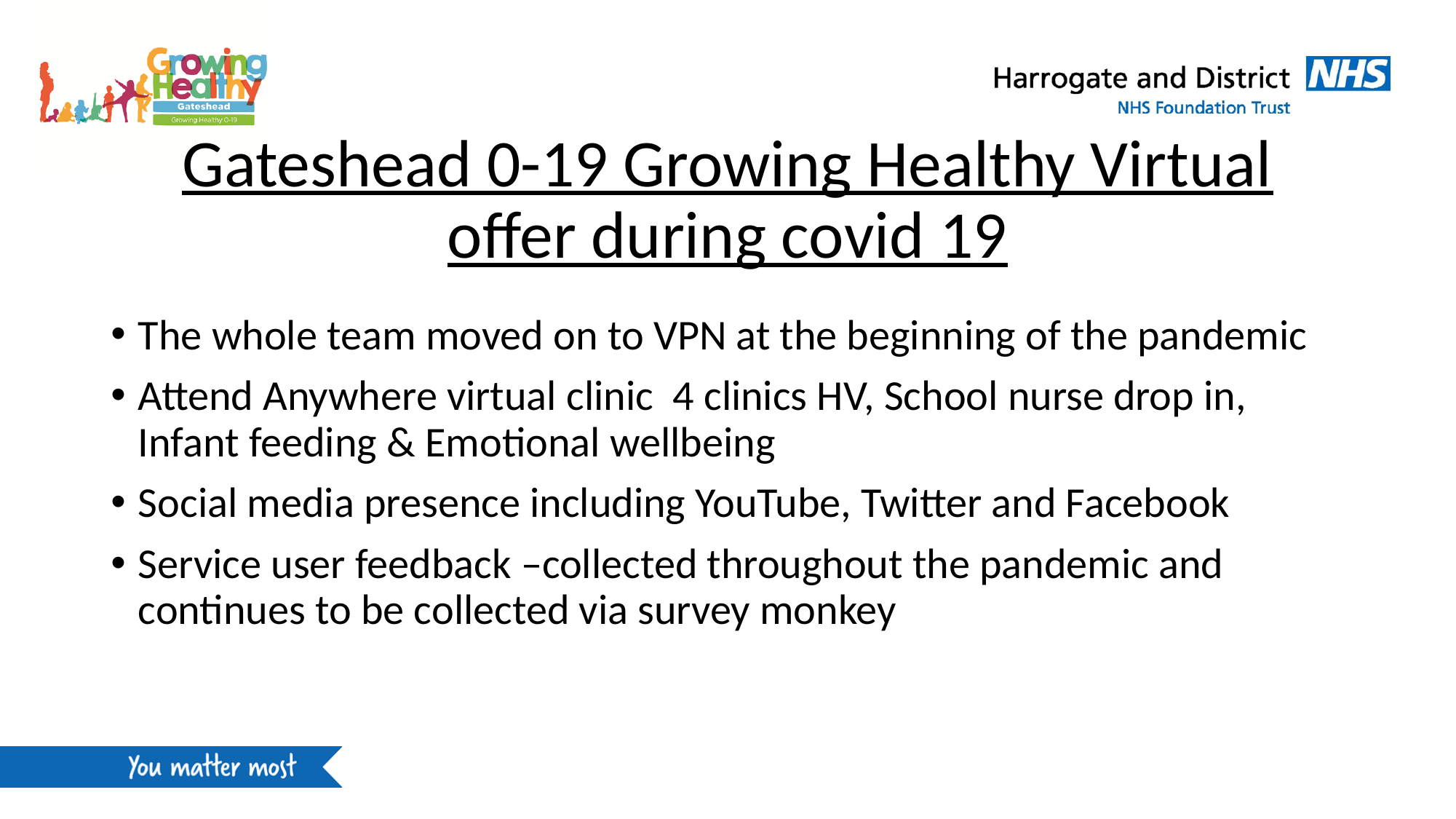

# Gateshead 0-19 Growing Healthy Virtual offer during covid 19

The whole team moved on to VPN at the beginning of the pandemic
Attend Anywhere virtual clinic  4 clinics HV, School nurse drop in, Infant feeding & Emotional wellbeing
Social media presence including YouTube, Twitter and Facebook
Service user feedback –collected throughout the pandemic and continues to be collected via survey monkey